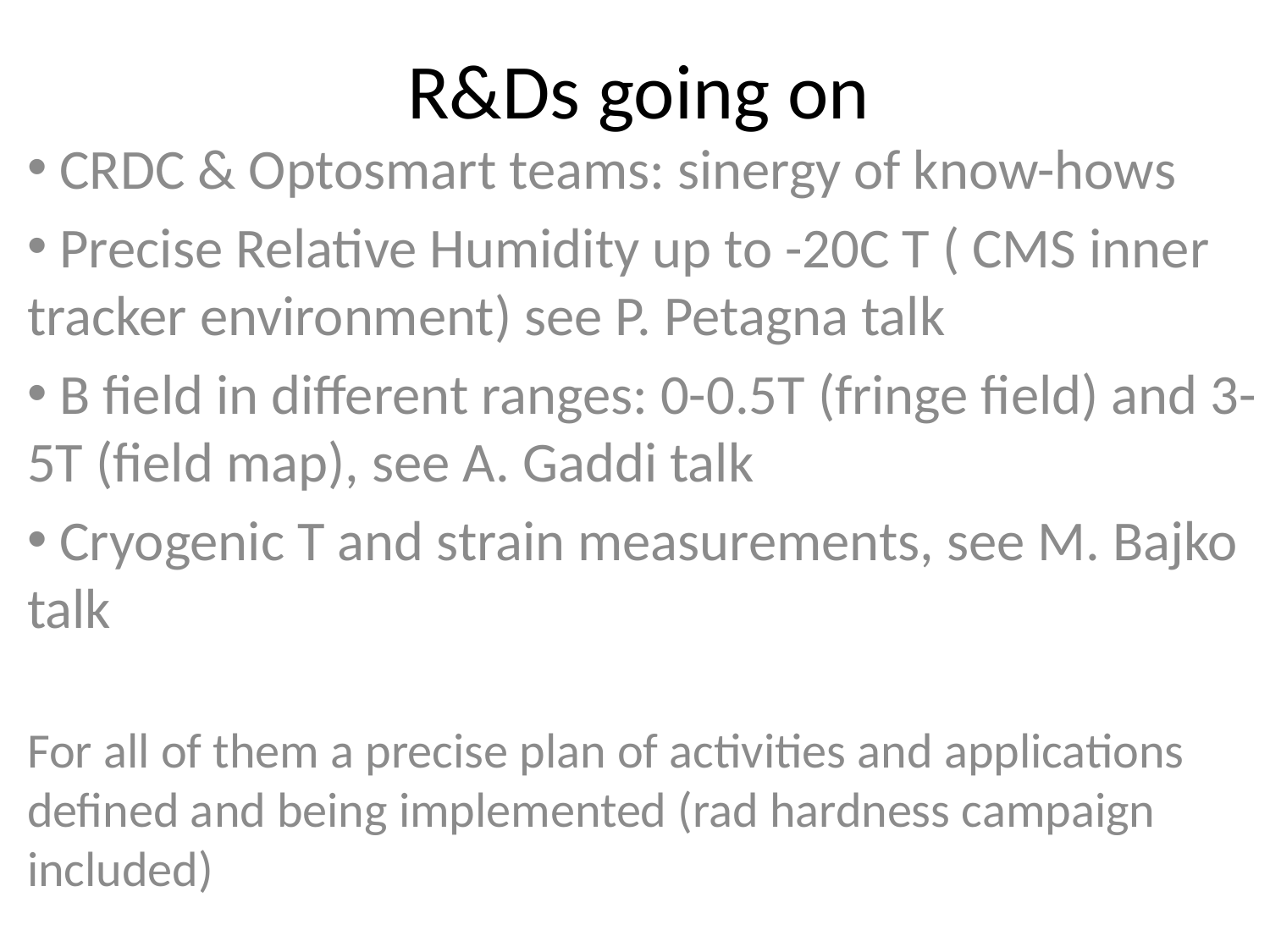

# R&Ds going on
 CRDC & Optosmart teams: sinergy of know-hows
 Precise Relative Humidity up to -20C T ( CMS inner tracker environment) see P. Petagna talk
 B field in different ranges: 0-0.5T (fringe field) and 3-5T (field map), see A. Gaddi talk
 Cryogenic T and strain measurements, see M. Bajko talk

For all of them a precise plan of activities and applications defined and being implemented (rad hardness campaign included)